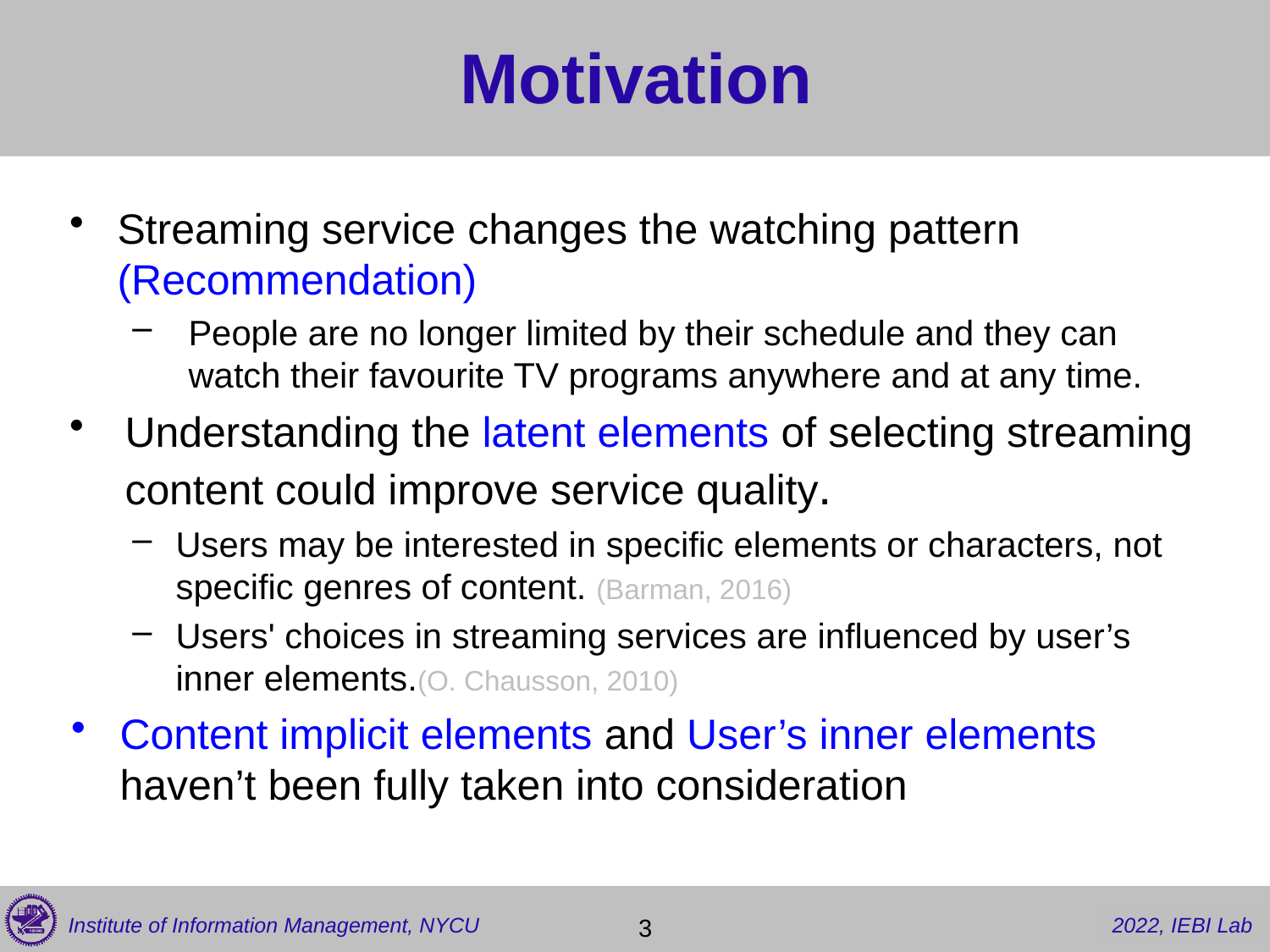

# Motivation
Streaming service changes the watching pattern (Recommendation)
People are no longer limited by their schedule and they can watch their favourite TV programs anywhere and at any time.
Understanding the latent elements of selecting streaming content could improve service quality.
Users may be interested in specific elements or characters, not specific genres of content. (Barman, 2016)
Users' choices in streaming services are influenced by user’s inner elements.(O. Chausson, 2010)
Content implicit elements and User’s inner elements haven’t been fully taken into consideration

   3